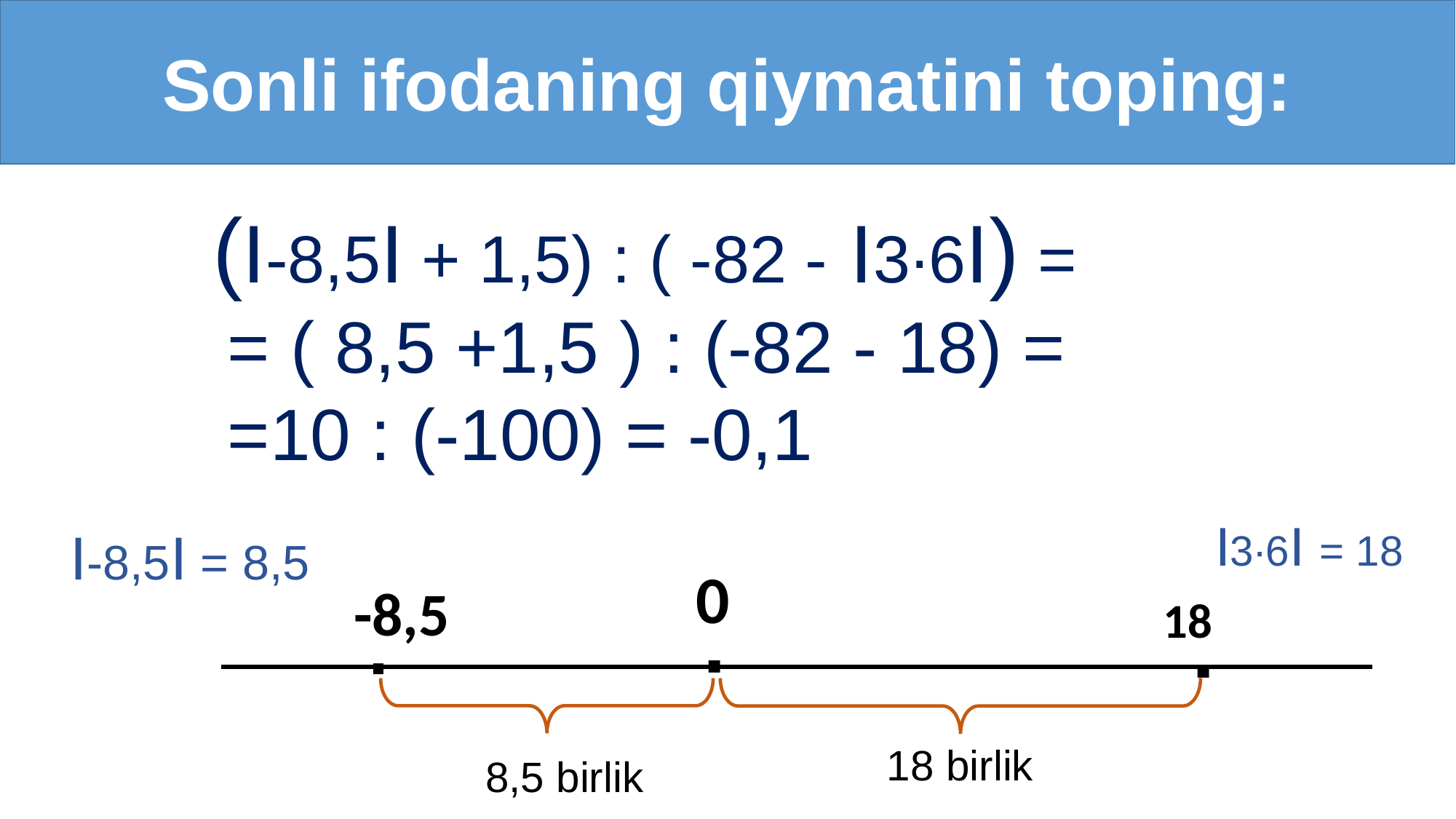

Sonli ifodaning qiymatini toping:
  (I-8,5I + 1,5) : ( -82 - I3∙6I) =
   = ( 8,5 +1,5 ) : (-82 - 18) =
   =10 : (-100) = -0,1

I3∙6I = 18
I-8,5I = 8,5

0
-8,5
18
∙
∙
∙
18 birlik
8,5 birlik